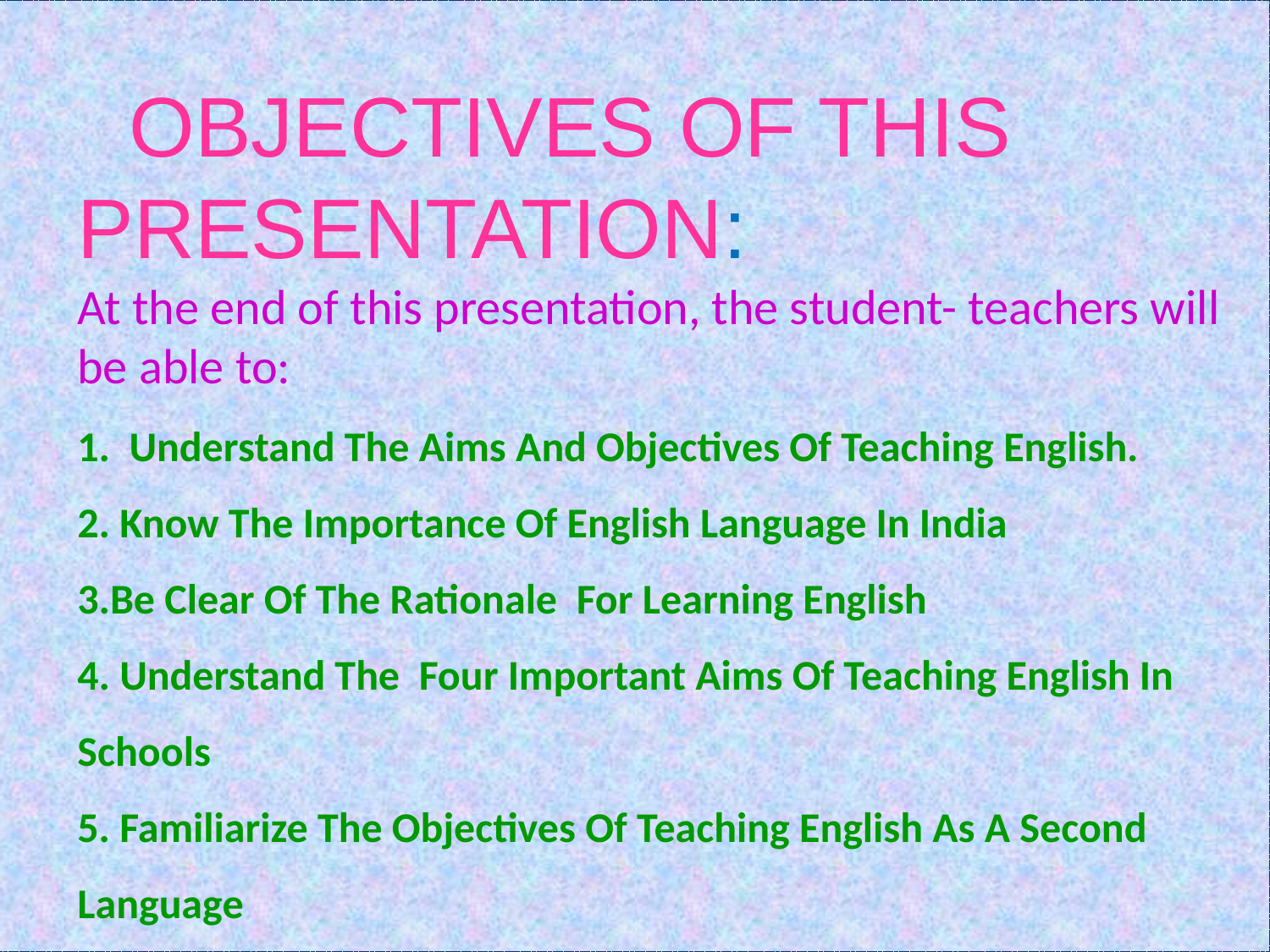

OBJECTIVES OF THIS PRESENTATION:
At the end of this presentation, the student- teachers will be able to:
1.  Understand The Aims And Objectives Of Teaching English.
2. Know The Importance Of English Language In India
3.Be Clear Of The Rationale  For Learning English
4. Understand The  Four Important Aims Of Teaching English In Schools
5. Familiarize The Objectives Of Teaching English As A Second Language